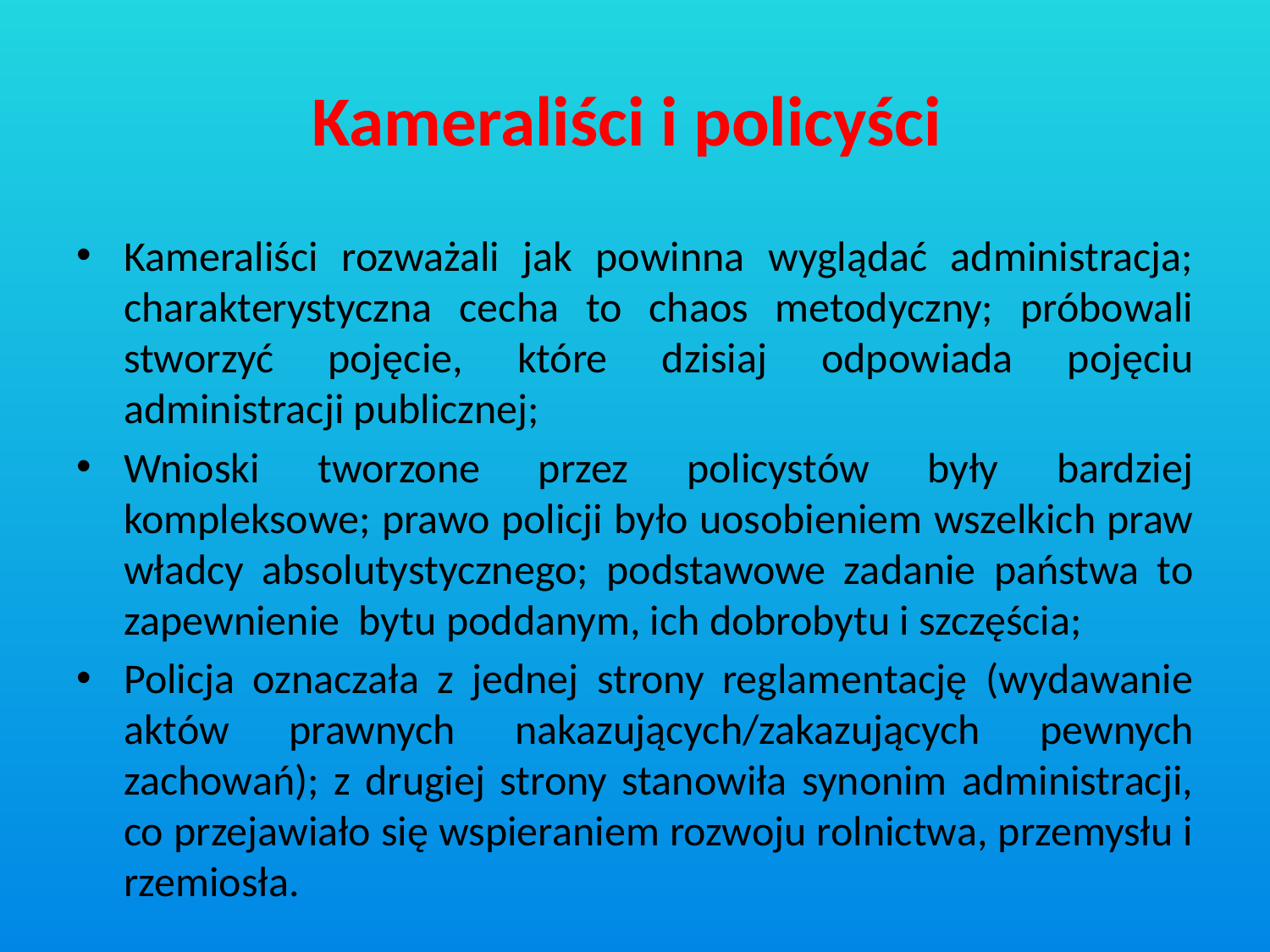

# Kameraliści i policyści
Kameraliści rozważali jak powinna wyglądać administracja; charakterystyczna cecha to chaos metodyczny; próbowali stworzyć pojęcie, które dzisiaj odpowiada pojęciu administracji publicznej;
Wnioski tworzone przez policystów były bardziej kompleksowe; prawo policji było uosobieniem wszelkich praw władcy absolutystycznego; podstawowe zadanie państwa to zapewnienie  bytu poddanym, ich dobrobytu i szczęścia;
Policja oznaczała z jednej strony reglamentację (wydawanie aktów prawnych nakazujących/zakazujących pewnych zachowań); z drugiej strony stanowiła synonim administracji, co przejawiało się wspieraniem rozwoju rolnictwa, przemysłu i rzemiosła.